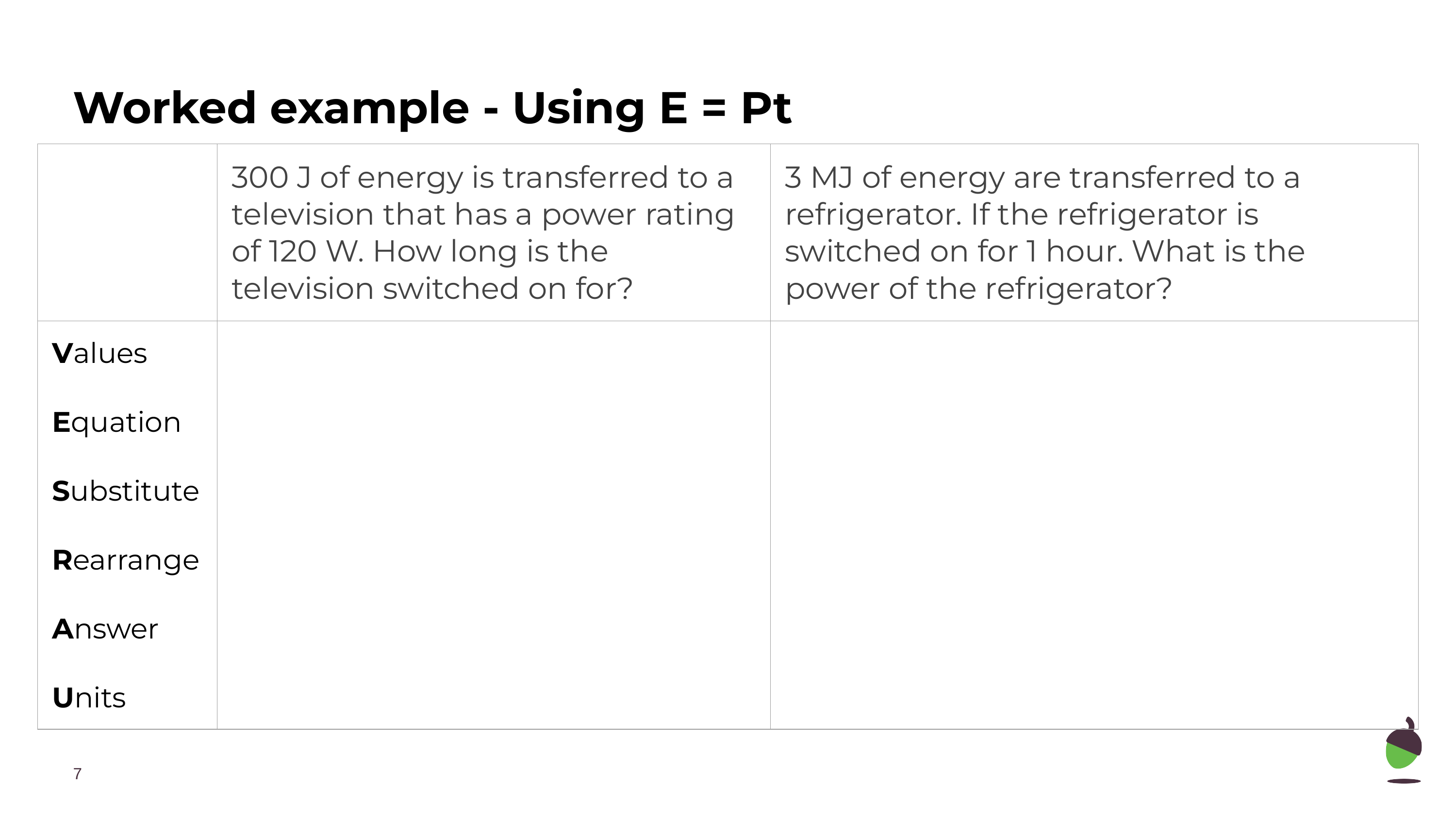

# Worked example - Using E = Pt
|  | 300 J of energy is transferred to a television that has a power rating of 120 W. How long is the television switched on for? | 3 MJ of energy are transferred to a refrigerator. If the refrigerator is switched on for 1 hour. What is the power of the refrigerator? |
| --- | --- | --- |
| Values Equation Substitute Rearrange Answer Units |  |  |
7